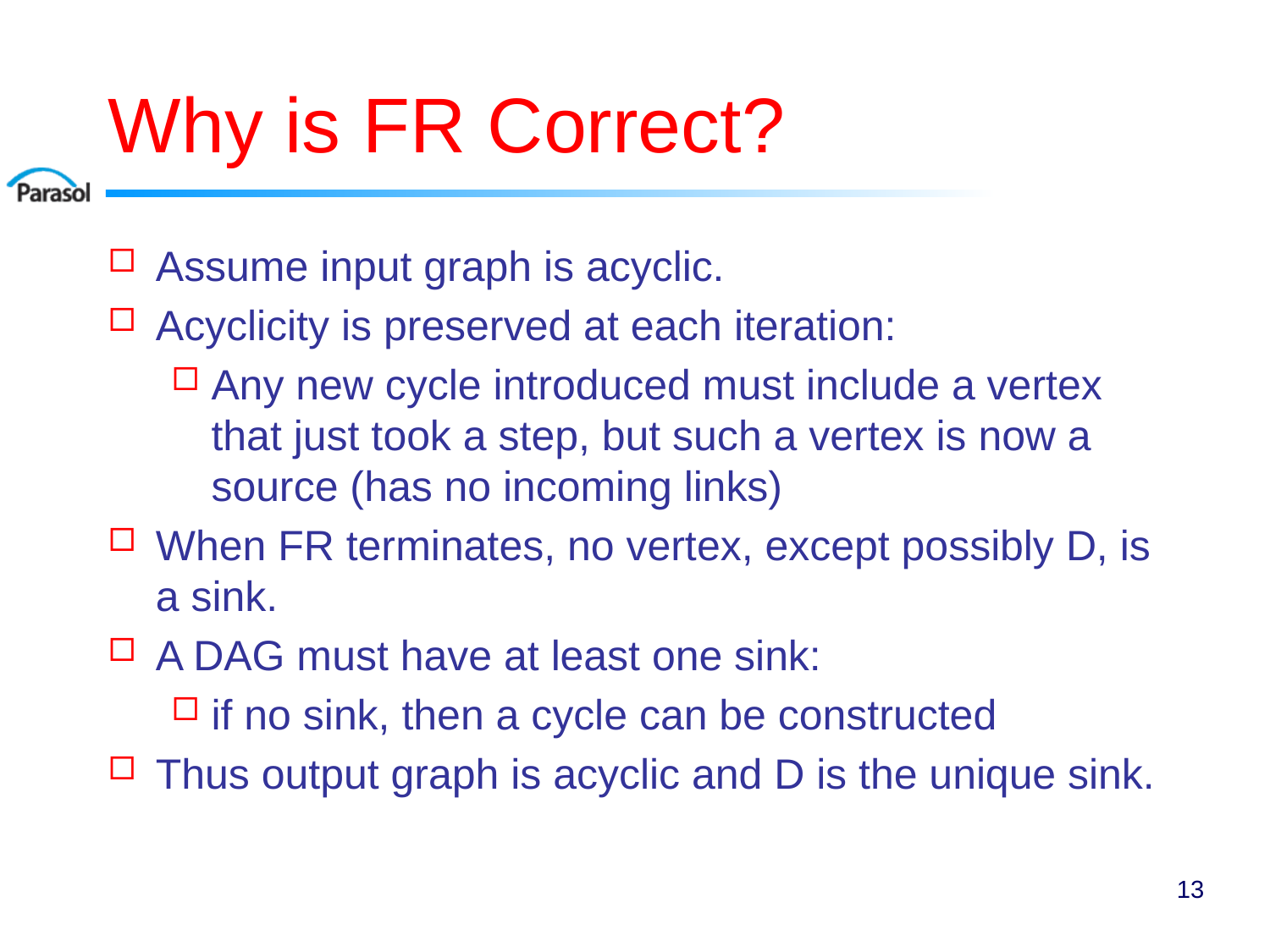

# Why is FR Correct?
Assume input graph is acyclic.
Acyclicity is preserved at each iteration:
Any new cycle introduced must include a vertex that just took a step, but such a vertex is now a source (has no incoming links)
When FR terminates, no vertex, except possibly D, is a sink.
A DAG must have at least one sink:
if no sink, then a cycle can be constructed
Thus output graph is acyclic and D is the unique sink.

13